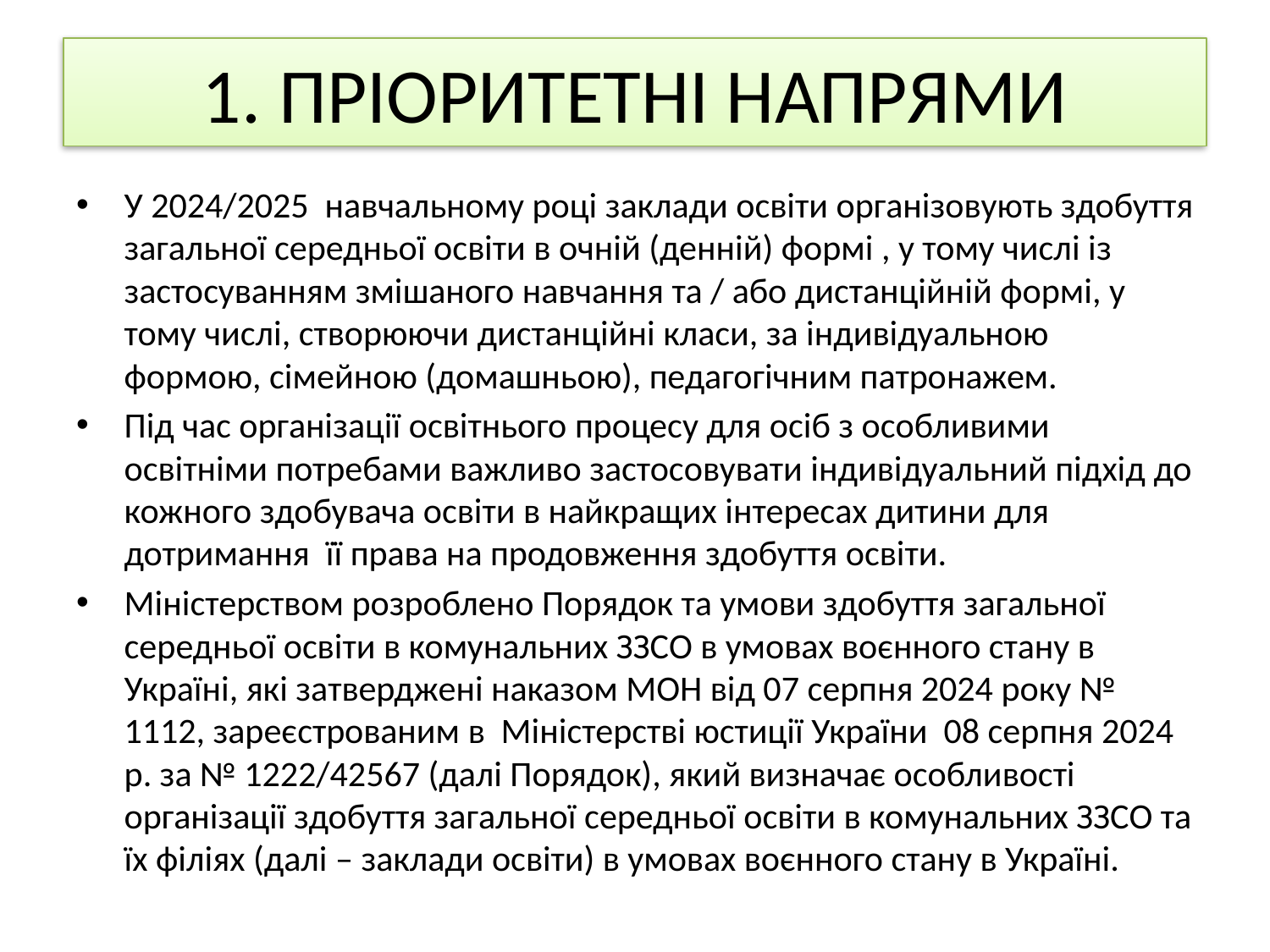

# 1. ПРІОРИТЕТНІ НАПРЯМИ
У 2024/2025  навчальному році заклади освіти організовують здобуття загальної середньої освіти в очній (денній) формі , у тому числі із застосуванням змішаного навчання та / або дистанційній формі, у тому числі, створюючи дистанційні класи, за індивідуальною формою, сімейною (домашньою), педагогічним патронажем.
Під час організації освітнього процесу для осіб з особливими освітніми потребами важливо застосовувати індивідуальний підхід до кожного здобувача освіти в найкращих інтересах дитини для дотримання  її права на продовження здобуття освіти.
Міністерством розроблено Порядок та умови здобуття загальної середньої освіти в комунальних ЗЗСО в умовах воєнного стану в Україні, які затверджені наказом МОН від 07 серпня 2024 року № 1112, зареєстрованим в  Міністерстві юстиції України  08 серпня 2024 р. за № 1222/42567 (далі Порядок), який визначає особливості організації здобуття загальної середньої освіти в комунальних ЗЗСО та їх філіях (далі – заклади освіти) в умовах воєнного стану в Україні.